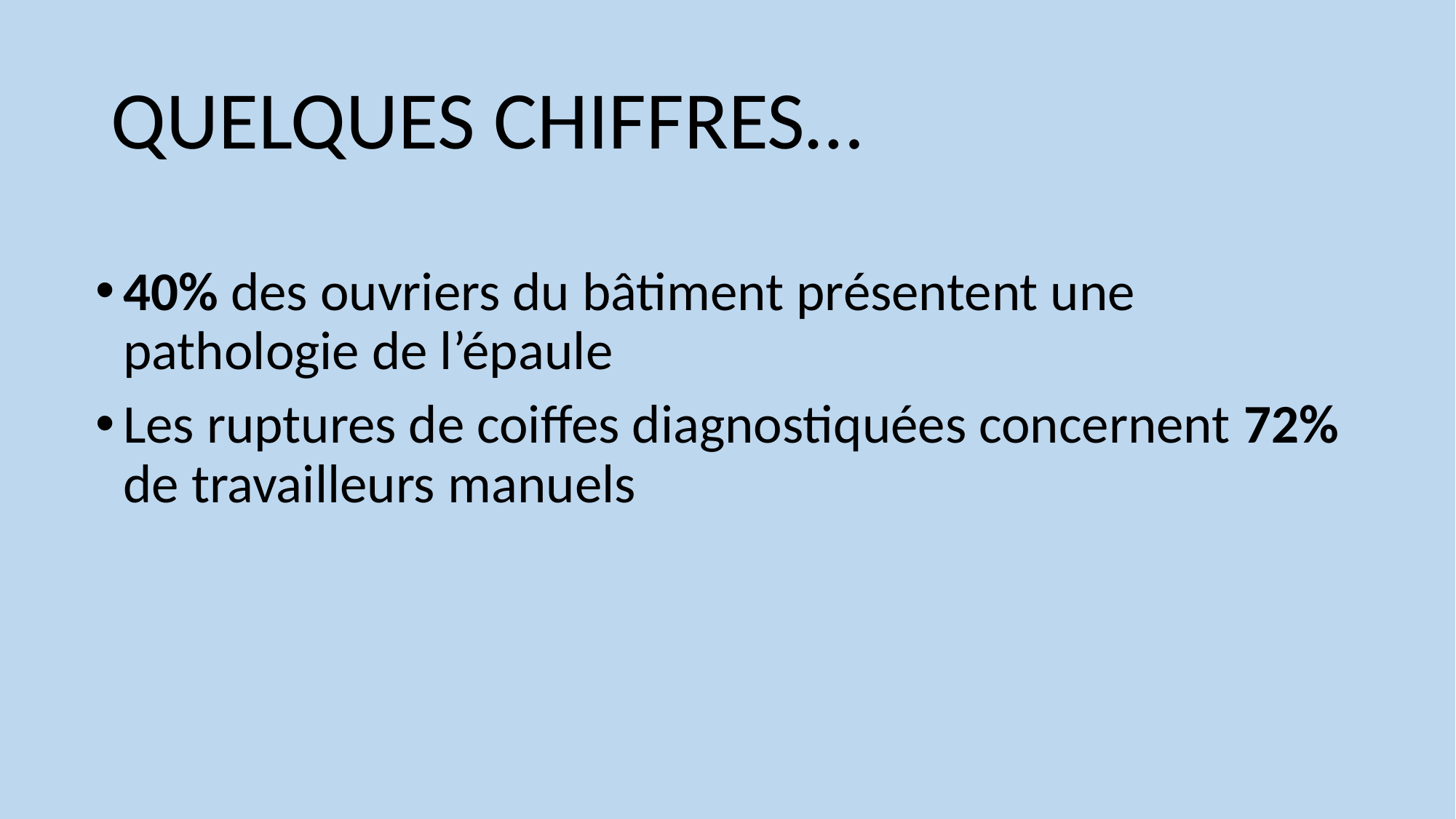

# QUELQUES CHIFFRES…
40% des ouvriers du bâtiment présentent une pathologie de l’épaule
Les ruptures de coiffes diagnostiquées concernent 72% de travailleurs manuels